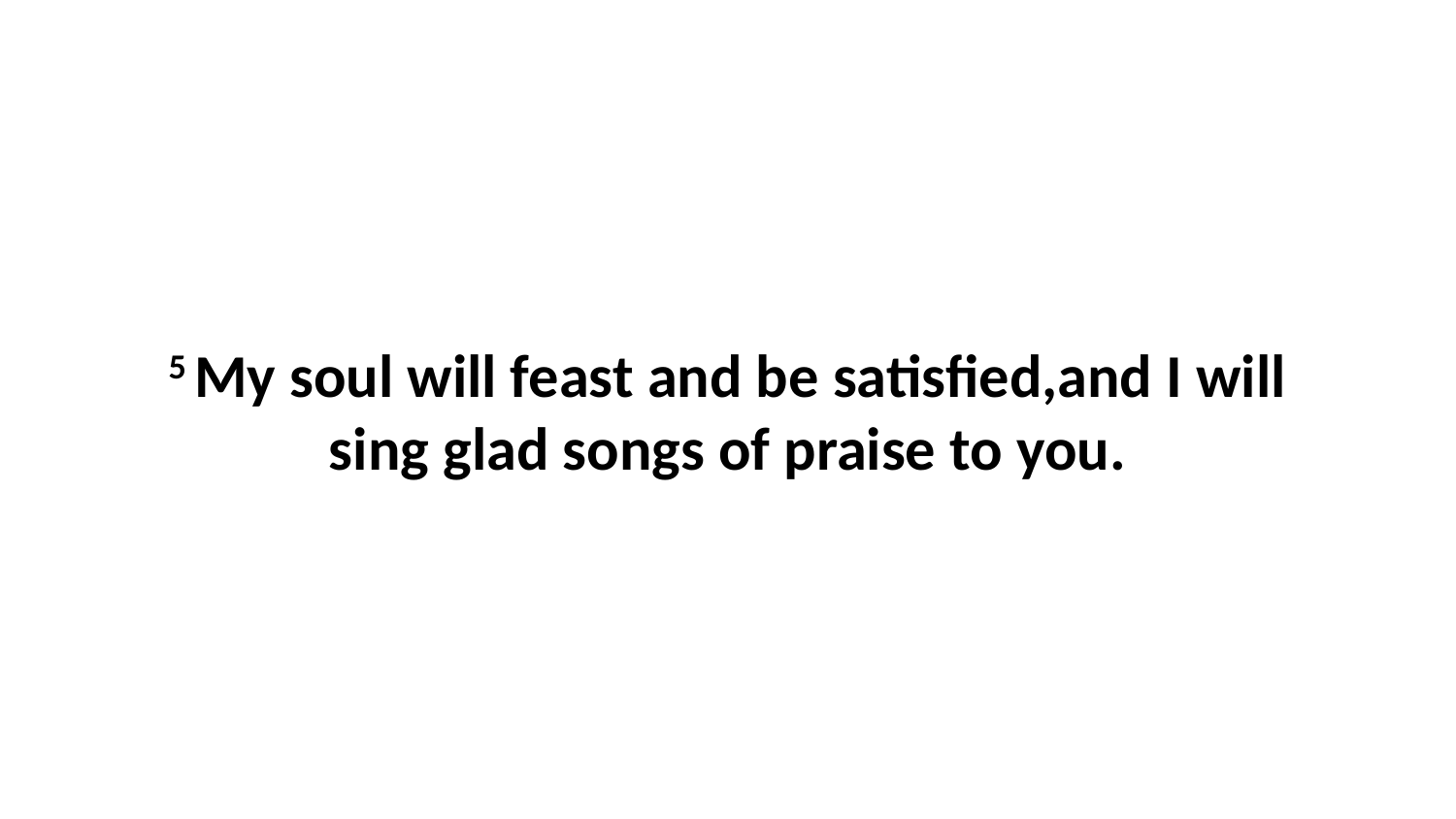

5 My soul will feast and be satisfied,and I will sing glad songs of praise to you.